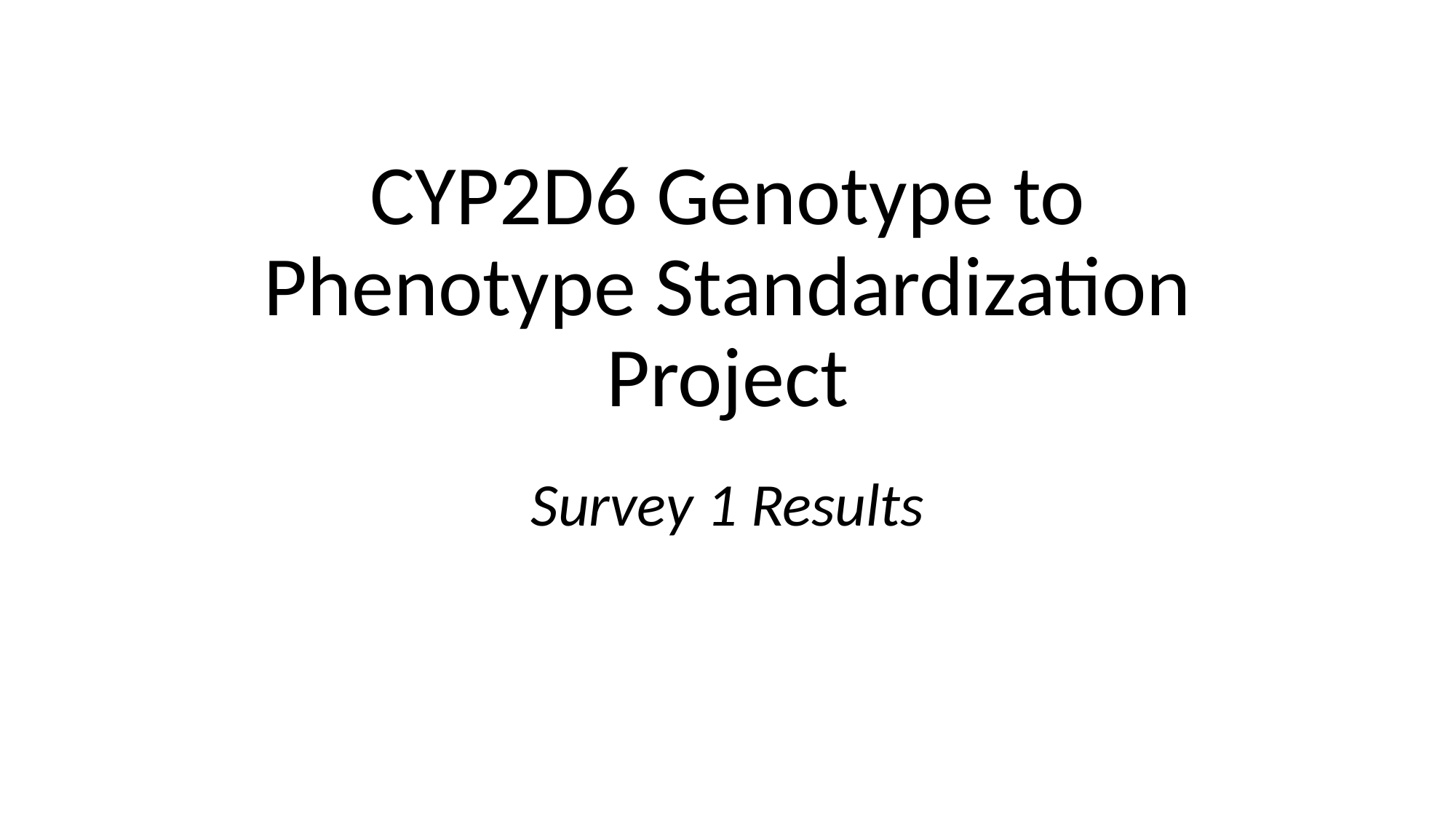

# CYP2D6 Genotype to Phenotype Standardization Project
Survey 1 Results